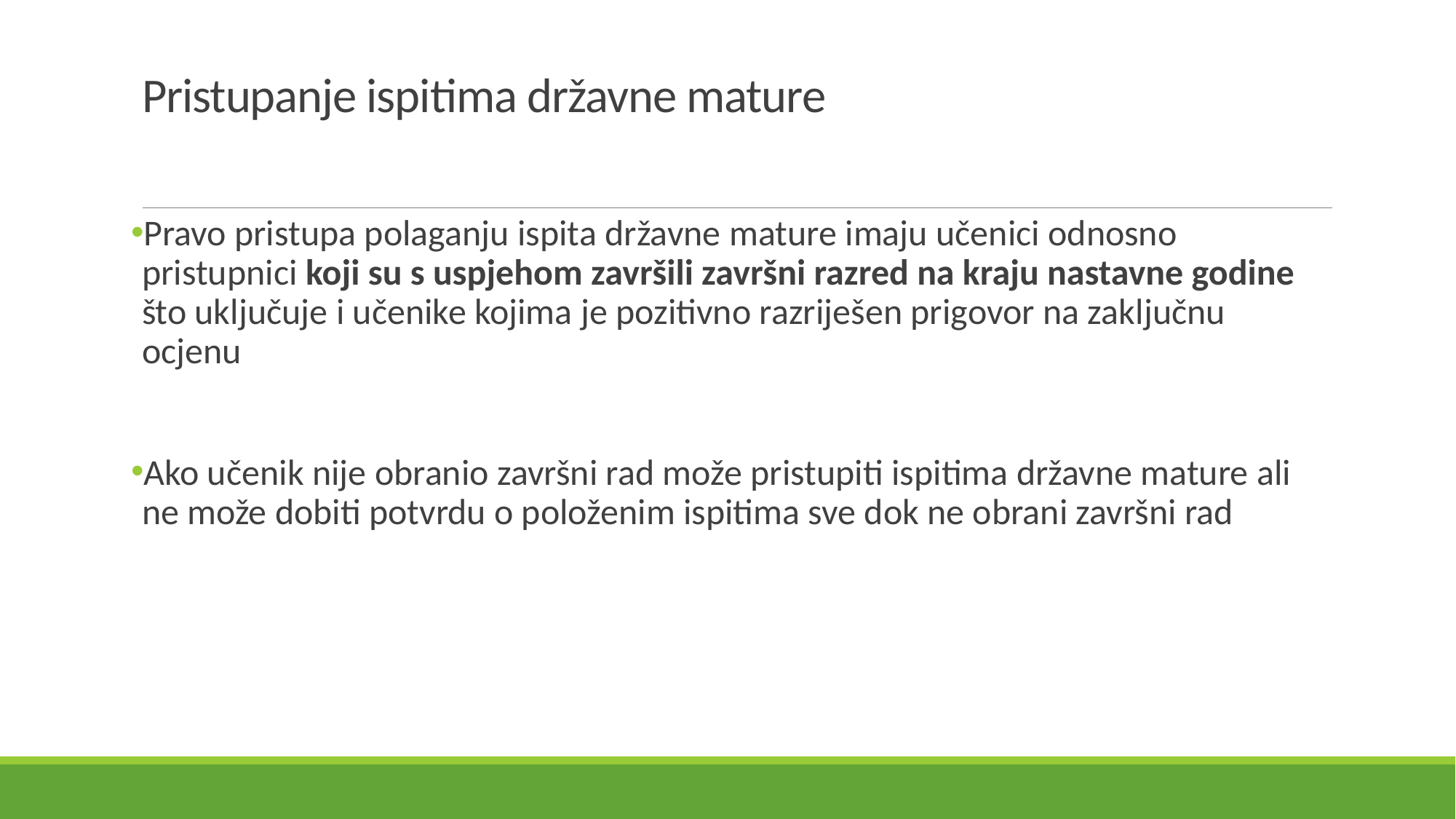

# Pristupanje ispitima državne mature
Pravo pristupa polaganju ispita državne mature imaju učenici odnosno pristupnici koji su s uspjehom završili završni razred na kraju nastavne godine što uključuje i učenike kojima je pozitivno razriješen prigovor na zaključnu ocjenu

Ako učenik nije obranio završni rad može pristupiti ispitima državne mature ali ne može dobiti potvrdu o položenim ispitima sve dok ne obrani završni rad